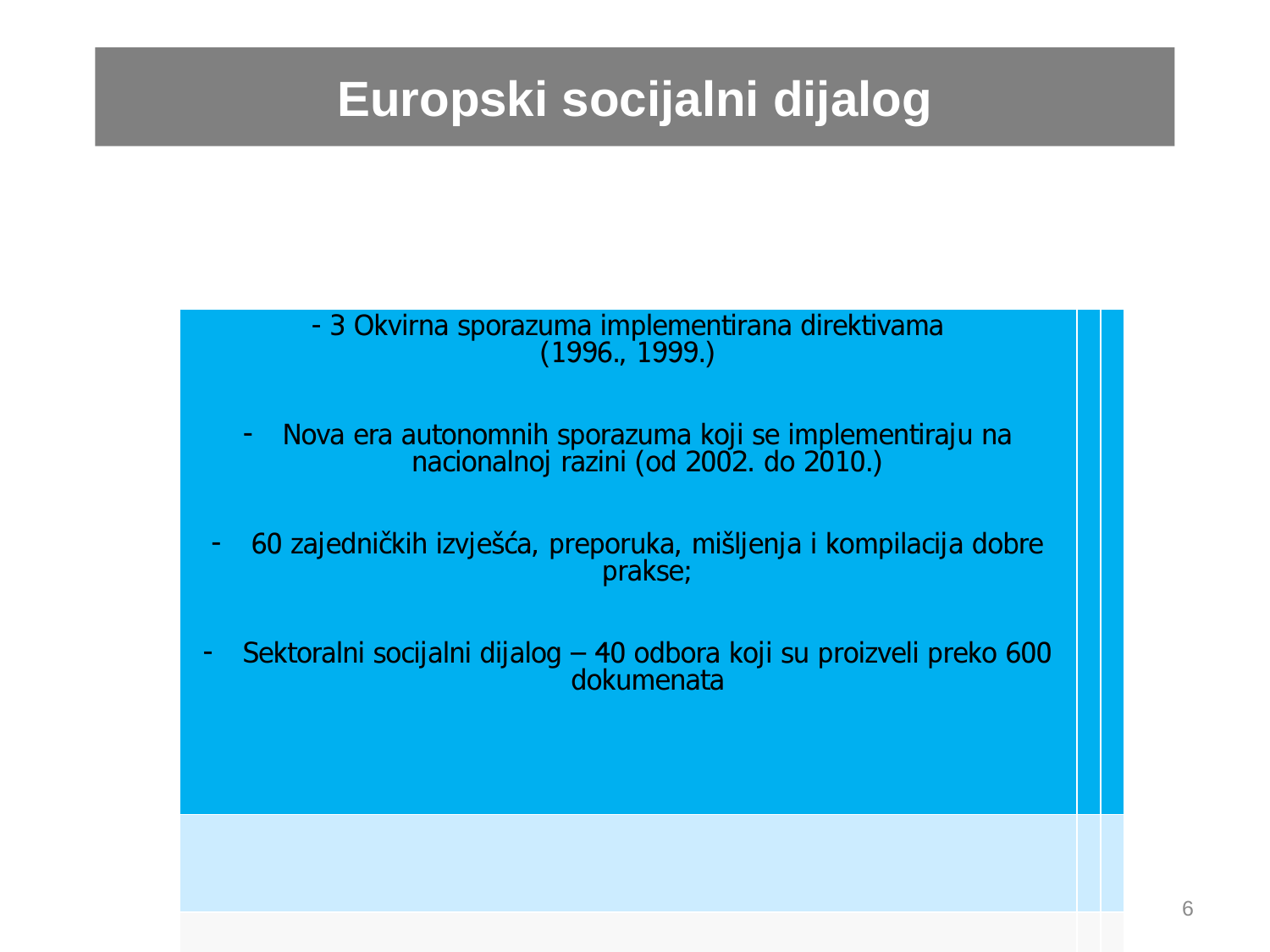

Europski socijalni dijalog
| - 3 Okvirna sporazuma implementirana direktivama (1996., 1999.) Nova era autonomnih sporazuma koji se implementiraju na nacionalnoj razini (od 2002. do 2010.) 60 zajedničkih izvješća, preporuka, mišljenja i kompilacija dobre prakse; Sektoralni socijalni dijalog – 40 odbora koji su proizveli preko 600 dokumenata |  |  |
| --- | --- | --- |
|  |  |  |
|  |  |  |
|  |  |  |
6